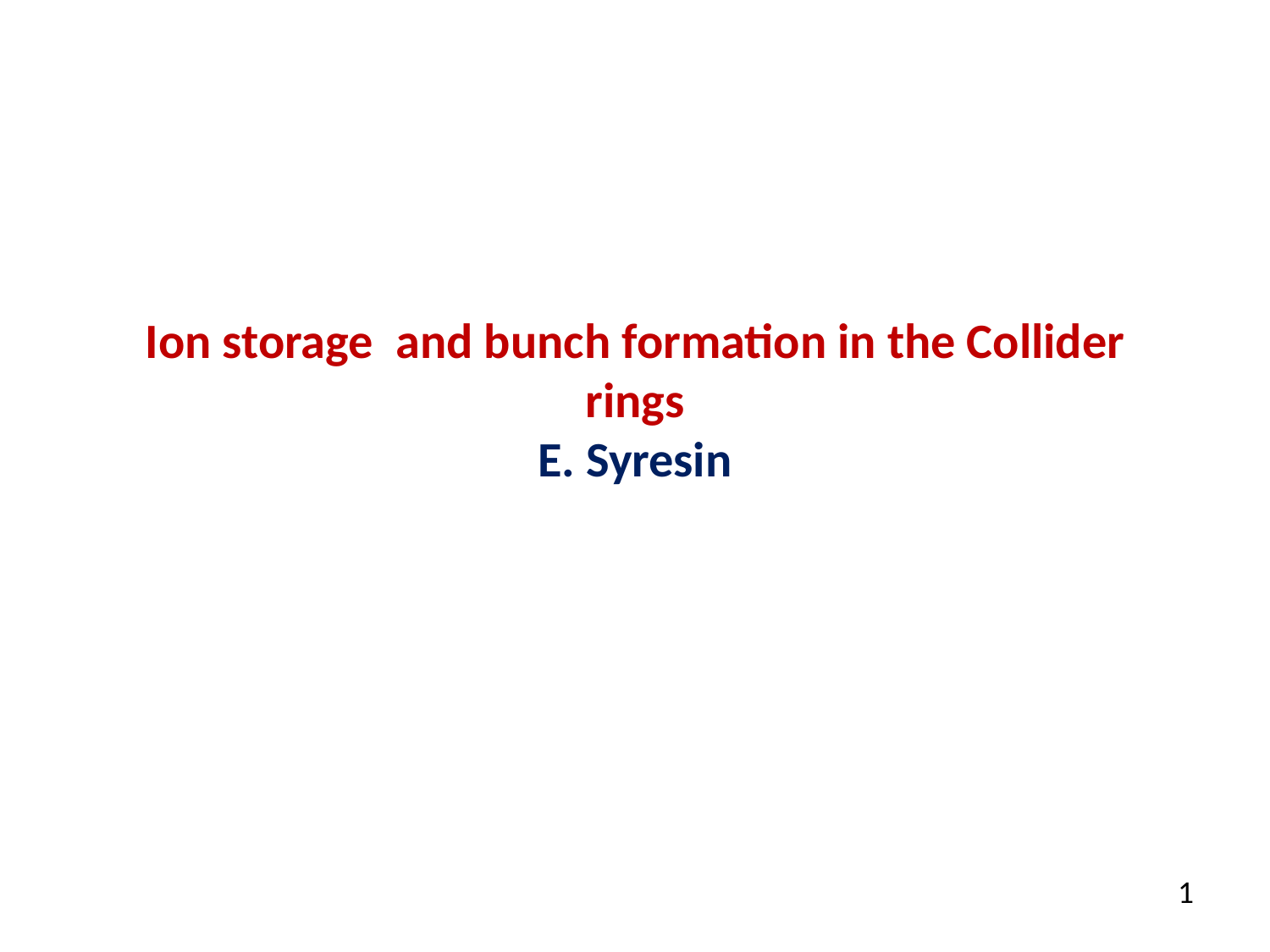

# Ion storage  and bunch formation in the Collider rings E. Syresin
1